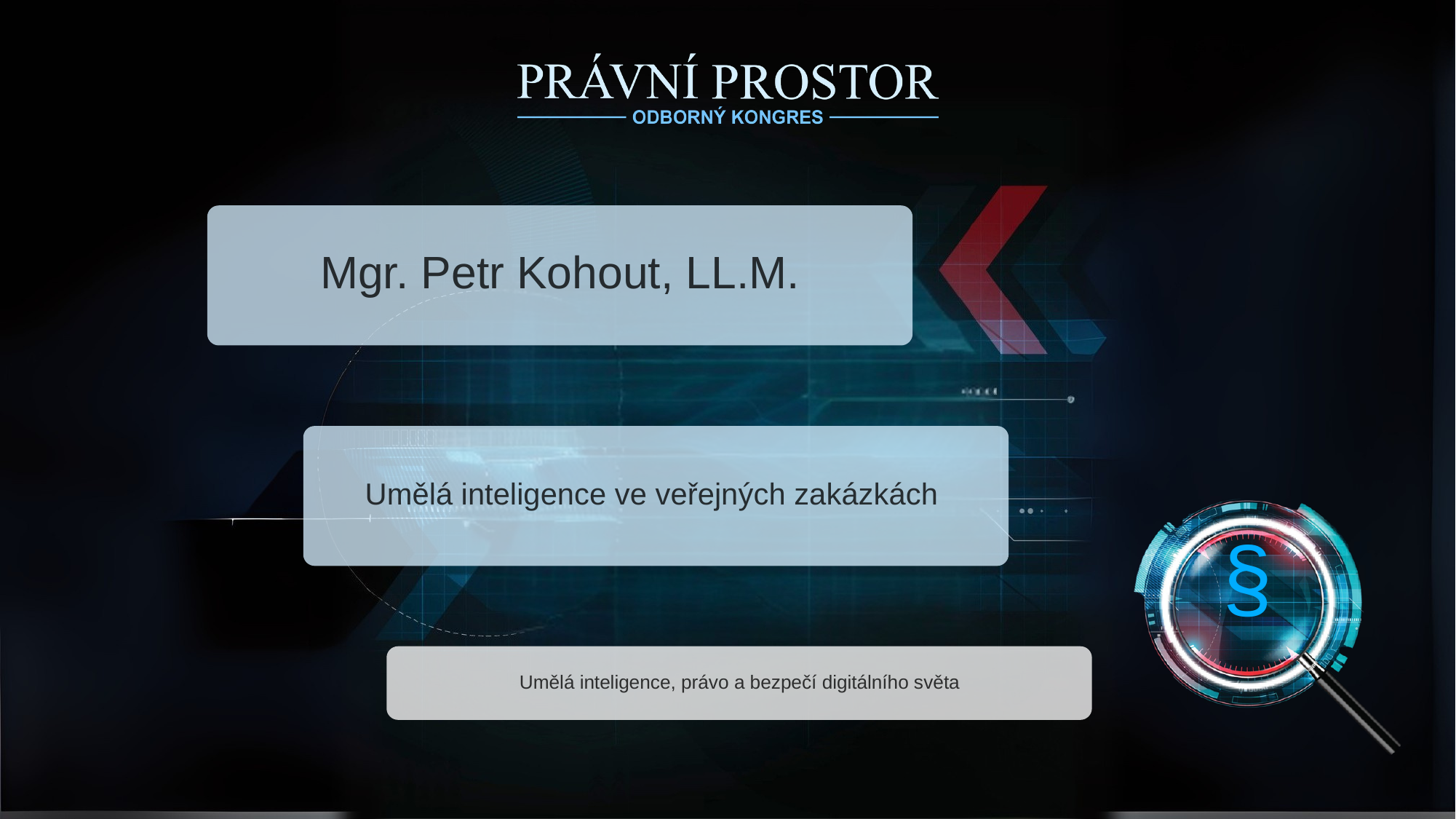

Mgr. Petr Kohout, LL.M.

Umělá inteligence ve veřejných zakázkách

§

Umělá inteligence, právo a bezpečí digitálního světa